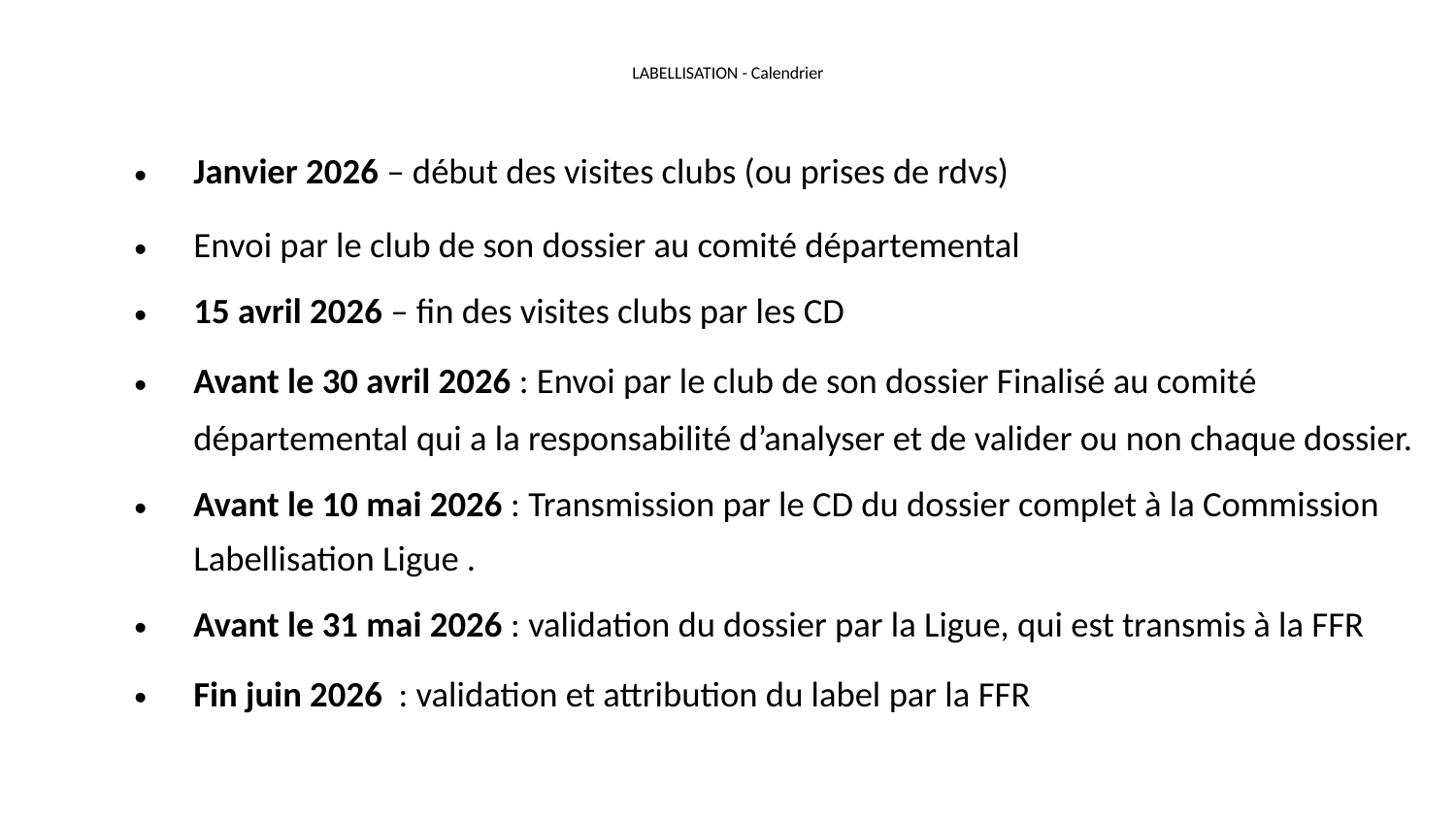

# LABELLISATION - Calendrier

Janvier 2026 – début des visites clubs (ou prises de rdvs)
Envoi par le club de son dossier au comité départemental
15 avril 2026 – fin des visites clubs par les CD
Avant le 30 avril 2026 : Envoi par le club de son dossier Finalisé au comité départemental qui a la responsabilité d’analyser et de valider ou non chaque dossier.
Avant le 10 mai 2026 : Transmission par le CD du dossier complet à la Commission Labellisation Ligue .
Avant le 31 mai 2026 : validation du dossier par la Ligue, qui est transmis à la FFR
Fin juin 2026  : validation et attribution du label par la FFR